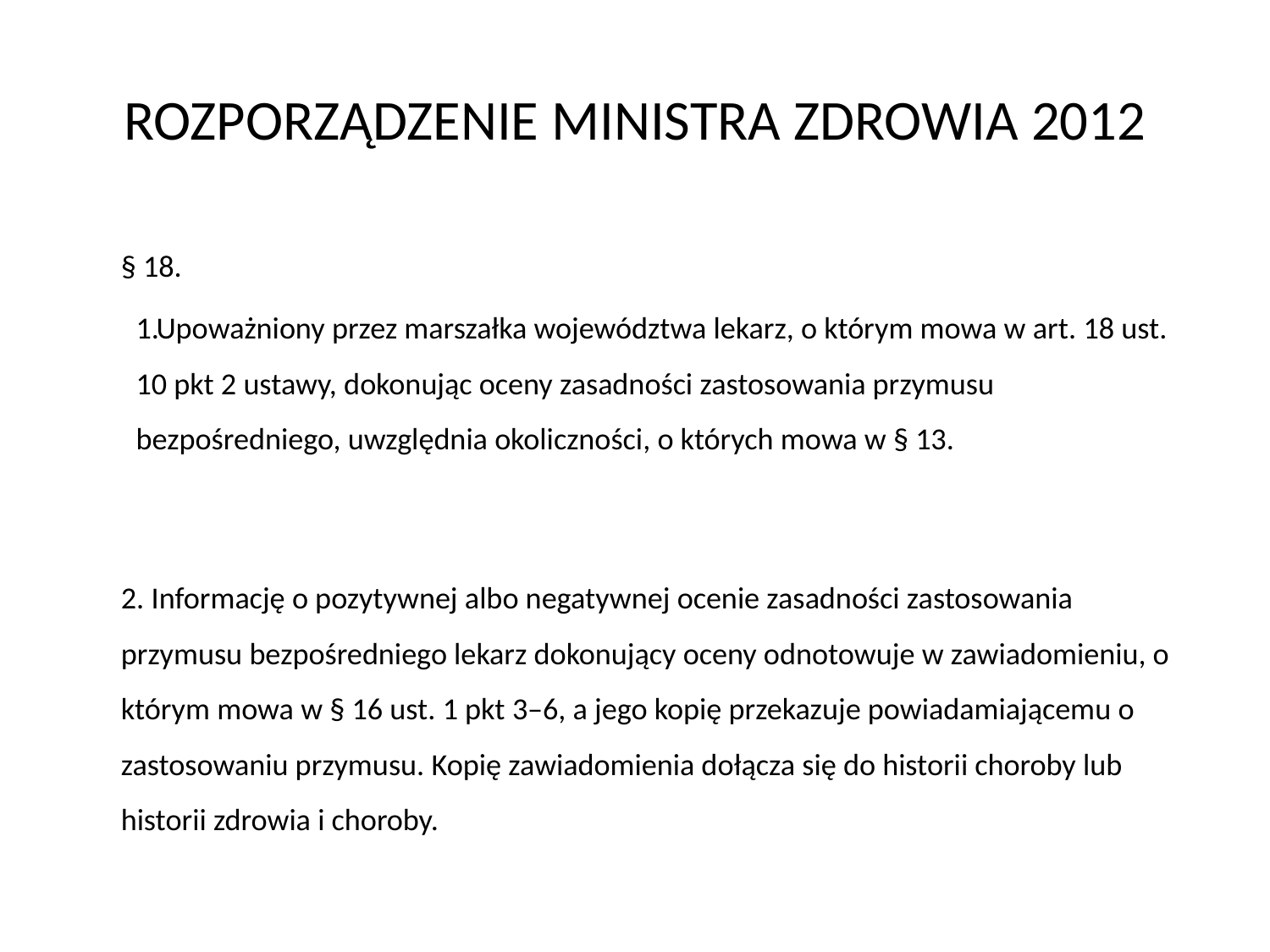

# ROZPORZĄDZENIE MINISTRA ZDROWIA 2012
§ 18.
Upoważniony przez marszałka województwa lekarz, o którym mowa w art. 18 ust. 10 pkt 2 ustawy, dokonując oceny zasadności zastosowania przymusu bezpośredniego, uwzględnia okoliczności, o których mowa w § 13.

2. Informację o pozytywnej albo negatywnej ocenie zasadności zastosowania przymusu bezpośredniego lekarz dokonujący oceny odnotowuje w zawiadomieniu, o którym mowa w § 16 ust. 1 pkt 3–6, a jego kopię przekazuje powiadamiającemu o zastosowaniu przymusu. Kopię zawiadomienia dołącza się do historii choroby lub historii zdrowia i choroby.